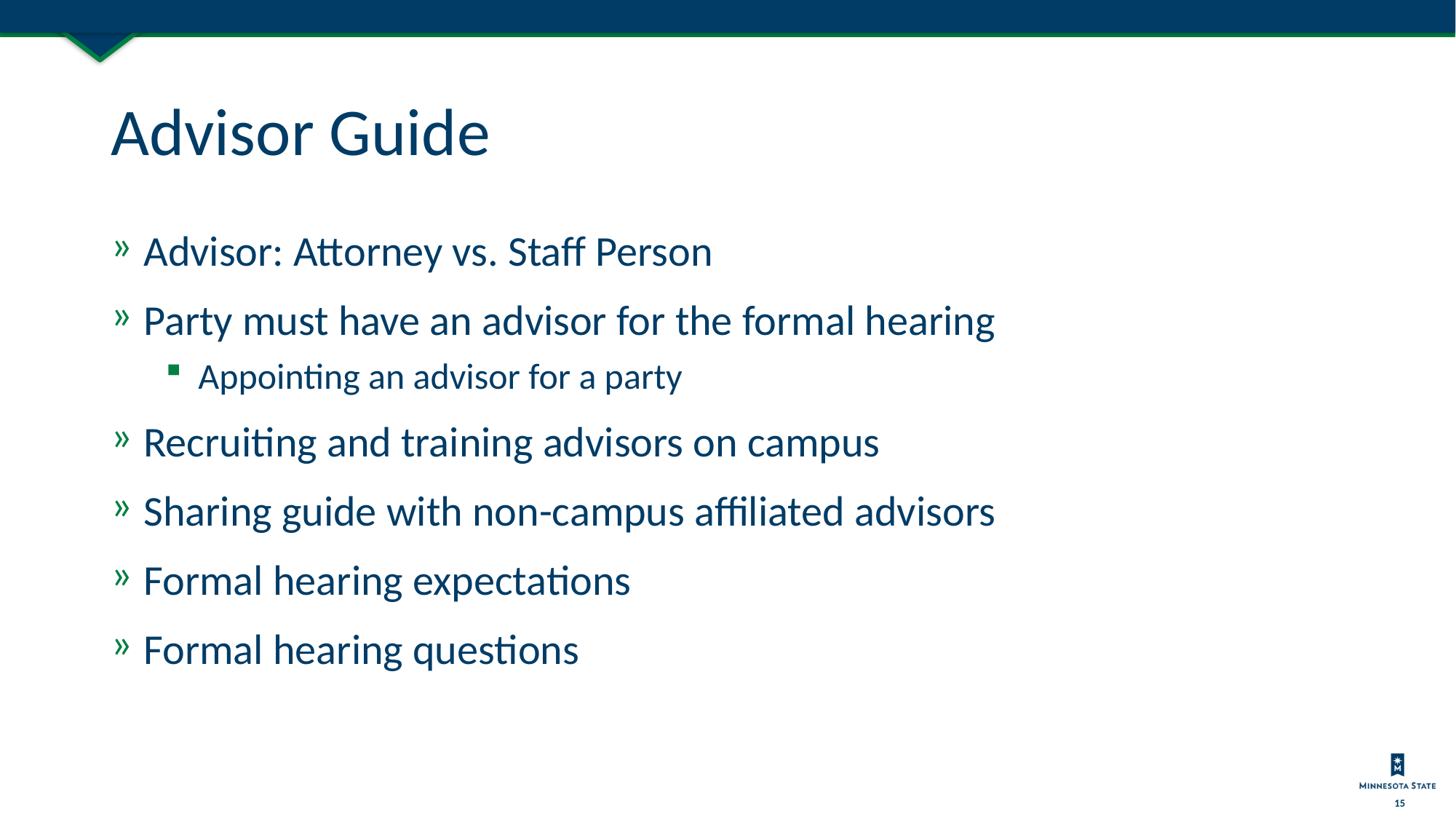

# Advisor Guide
Advisor: Attorney vs. Staff Person
Party must have an advisor for the formal hearing
Appointing an advisor for a party
Recruiting and training advisors on campus
Sharing guide with non-campus affiliated advisors
Formal hearing expectations
Formal hearing questions